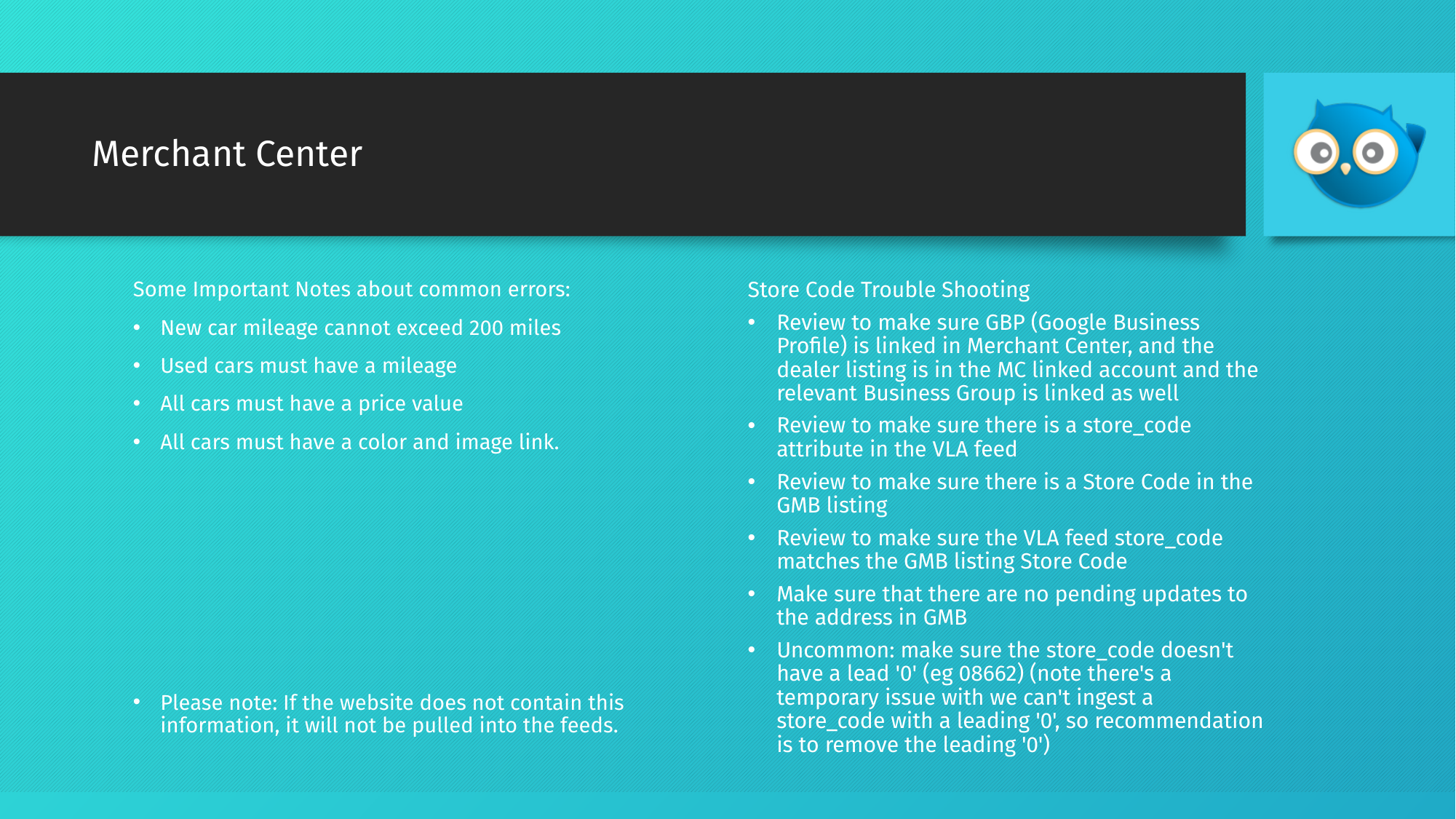

# Merchant Center
Some Important Notes about common errors:
New car mileage cannot exceed 200 miles
Used cars must have a mileage
All cars must have a price value
All cars must have a color and image link.

Please note: If the website does not contain this information, it will not be pulled into the feeds.

Store Code Trouble Shooting
Review to make sure GBP (Google Business Profile) is linked in Merchant Center, and the dealer listing is in the MC linked account and the relevant Business Group is linked as well
Review to make sure there is a store_code attribute in the VLA feed
Review to make sure there is a Store Code in the GMB listing
Review to make sure the VLA feed store_code matches the GMB listing Store Code
Make sure that there are no pending updates to the address in GMB
Uncommon: make sure the store_code doesn't have a lead '0' (eg 08662) (note there's a temporary issue with we can't ingest a store_code with a leading '0', so recommendation is to remove the leading '0')